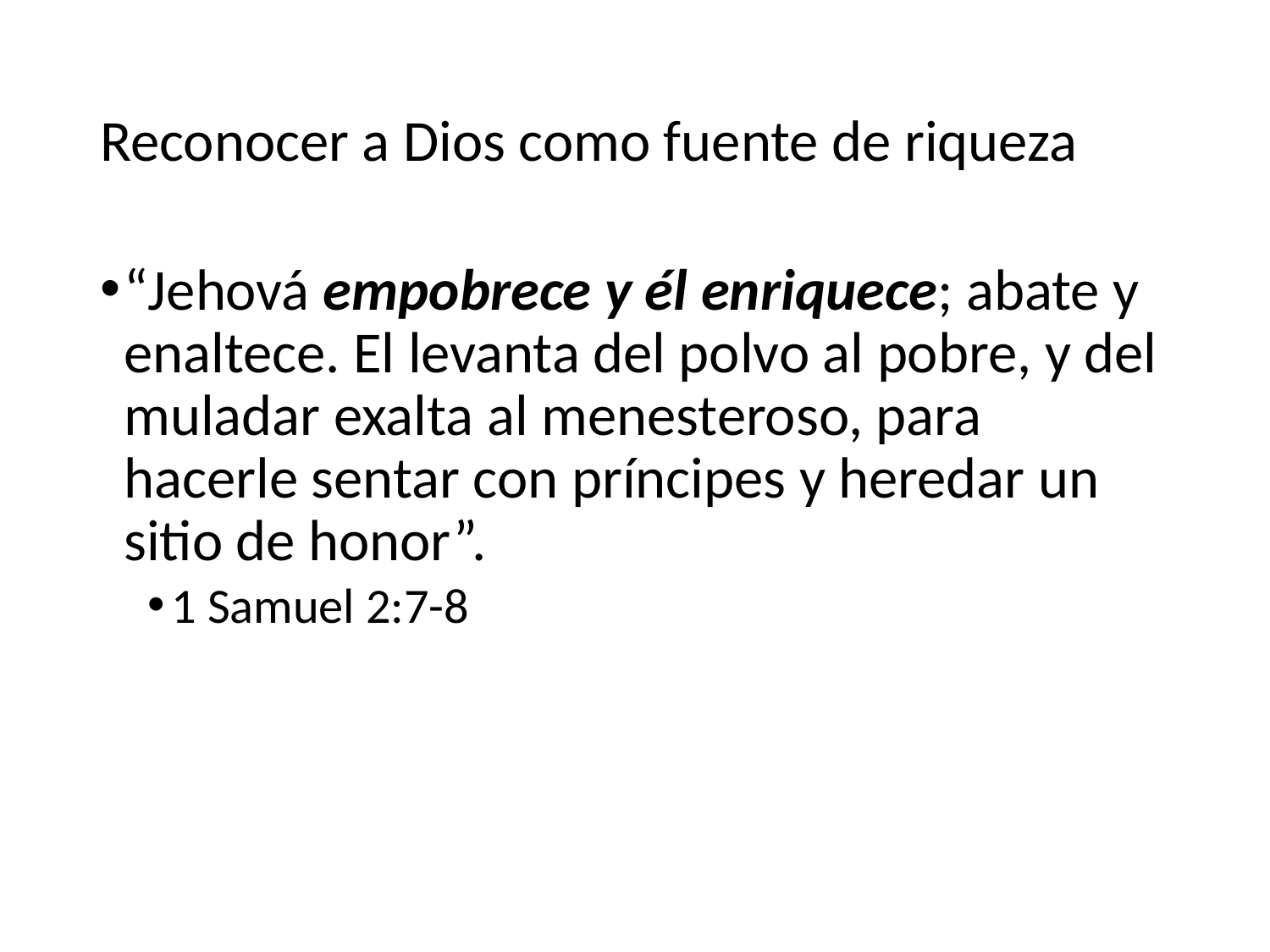

# Reconocer a Dios como fuente de riqueza
“Jehová empobrece y él enriquece; abate y enaltece. El levanta del polvo al pobre, y del muladar exalta al menesteroso, para hacerle sentar con príncipes y heredar un sitio de honor”.
1 Samuel 2:7-8